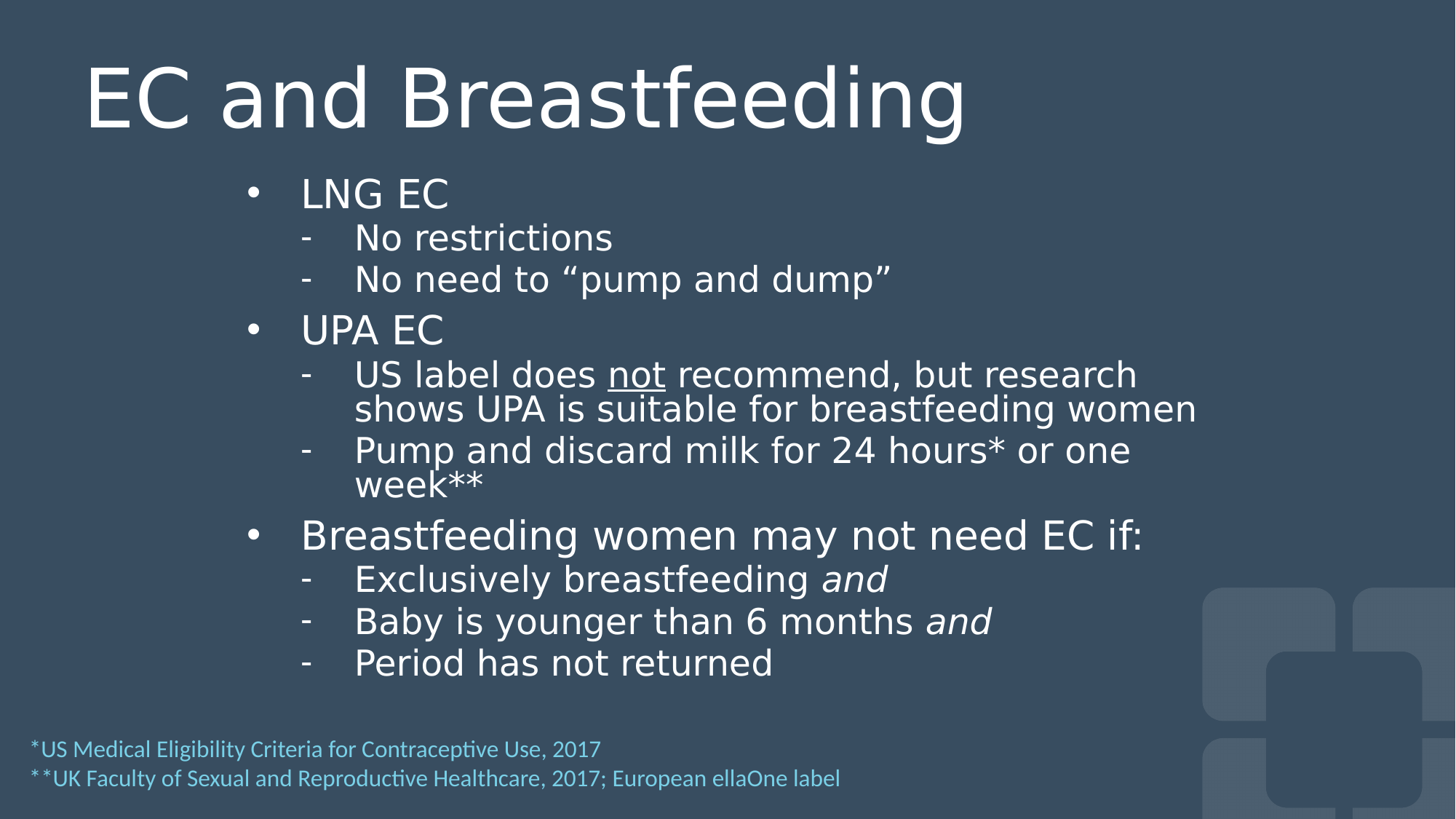

EC and Breastfeeding
LNG EC
No restrictions
No need to “pump and dump”
UPA EC
US label does not recommend, but research shows UPA is suitable for breastfeeding women
Pump and discard milk for 24 hours* or one week**
Breastfeeding women may not need EC if:
Exclusively breastfeeding and
Baby is younger than 6 months and
Period has not returned
*US Medical Eligibility Criteria for Contraceptive Use, 2017
**UK Faculty of Sexual and Reproductive Healthcare, 2017; European ellaOne label